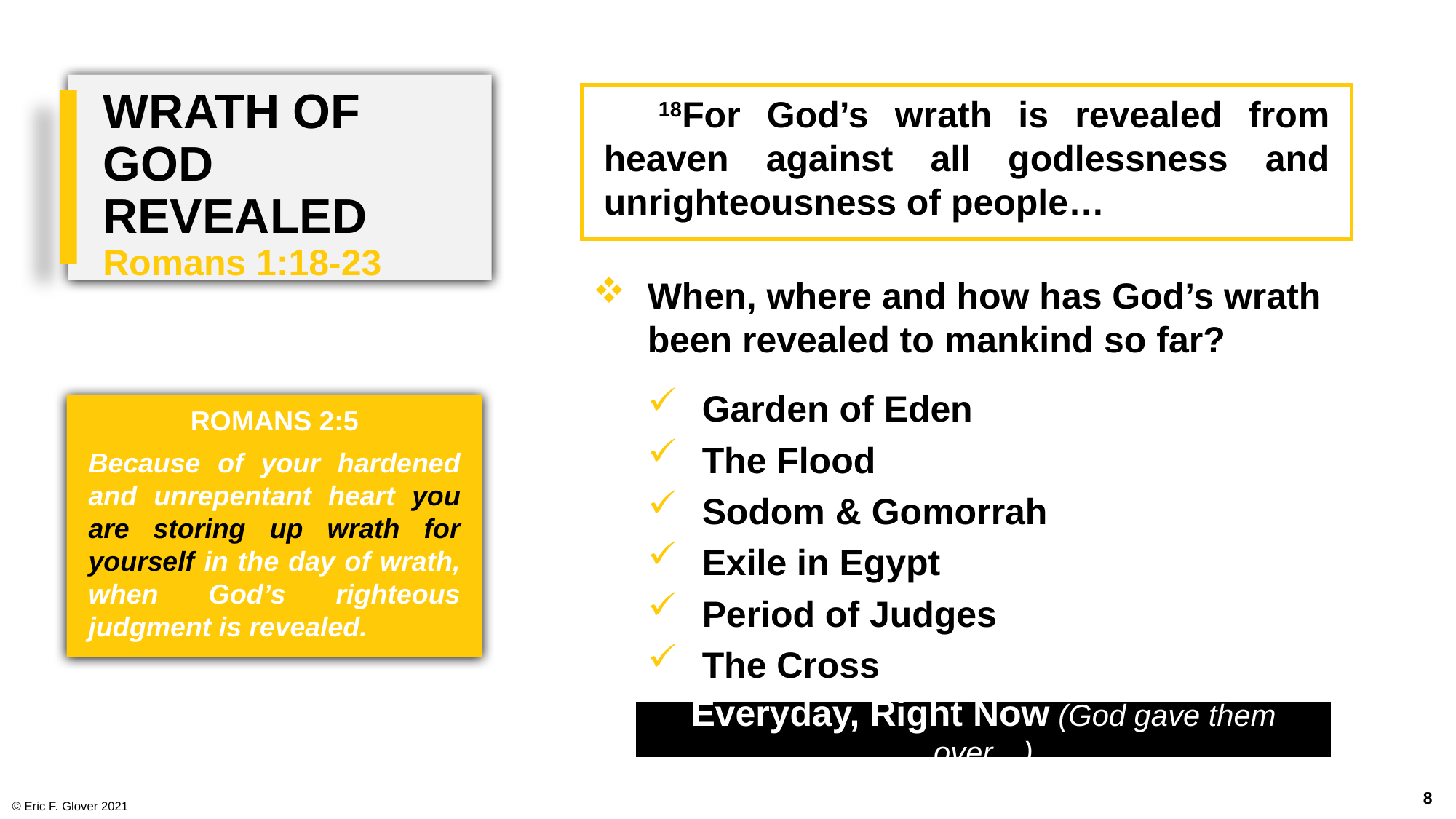

# Wrath of God Revealed Romans 1:18-23
18For God’s wrath is revealed from heaven against all godlessness and unrighteousness of people…
When, where and how has God’s wrath been revealed to mankind so far?
Garden of Eden
The Flood
Sodom & Gomorrah
Exile in Egypt
Period of Judges
The Cross
Romans 2:5
Because of your hardened and unrepentant heart you are storing up wrath for yourself in the day of wrath, when God’s righteous judgment is revealed.
Everyday, Right Now (God gave them over…)